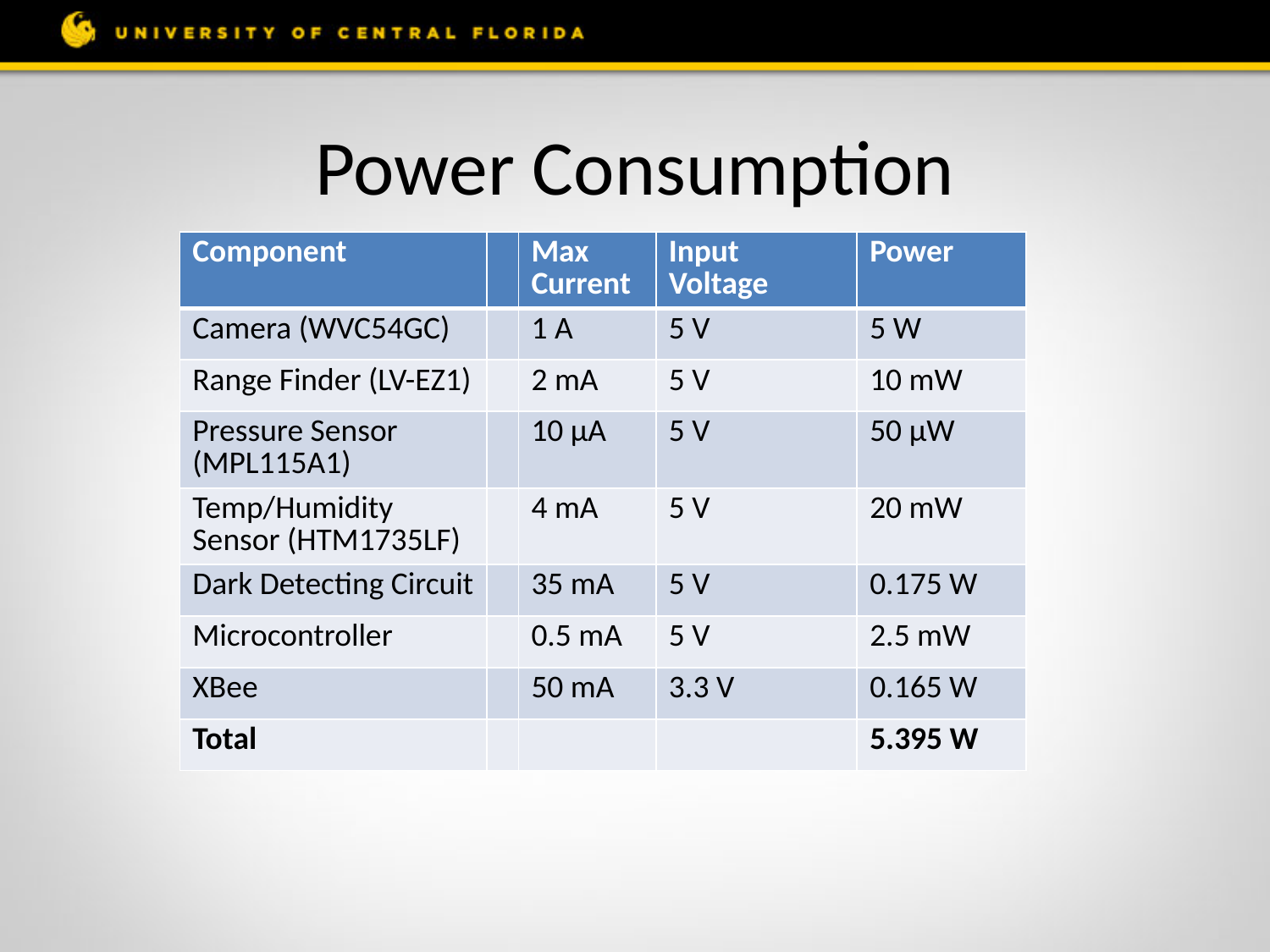

# Power Consumption
| Component |  | Max Current | Input Voltage | Power |
| --- | --- | --- | --- | --- |
| Camera (WVC54GC) |  | 1 A | 5 V | 5 W |
| Range Finder (LV-EZ1) |  | 2 mA | 5 V | 10 mW |
| Pressure Sensor (MPL115A1) |  | 10 μA | 5 V | 50 μW |
| Temp/Humidity Sensor (HTM1735LF) |  | 4 mA | 5 V | 20 mW |
| Dark Detecting Circuit |  | 35 mA | 5 V | 0.175 W |
| Microcontroller |  | 0.5 mA | 5 V | 2.5 mW |
| XBee |  | 50 mA | 3.3 V | 0.165 W |
| Total |  |  |  | 5.395 W |